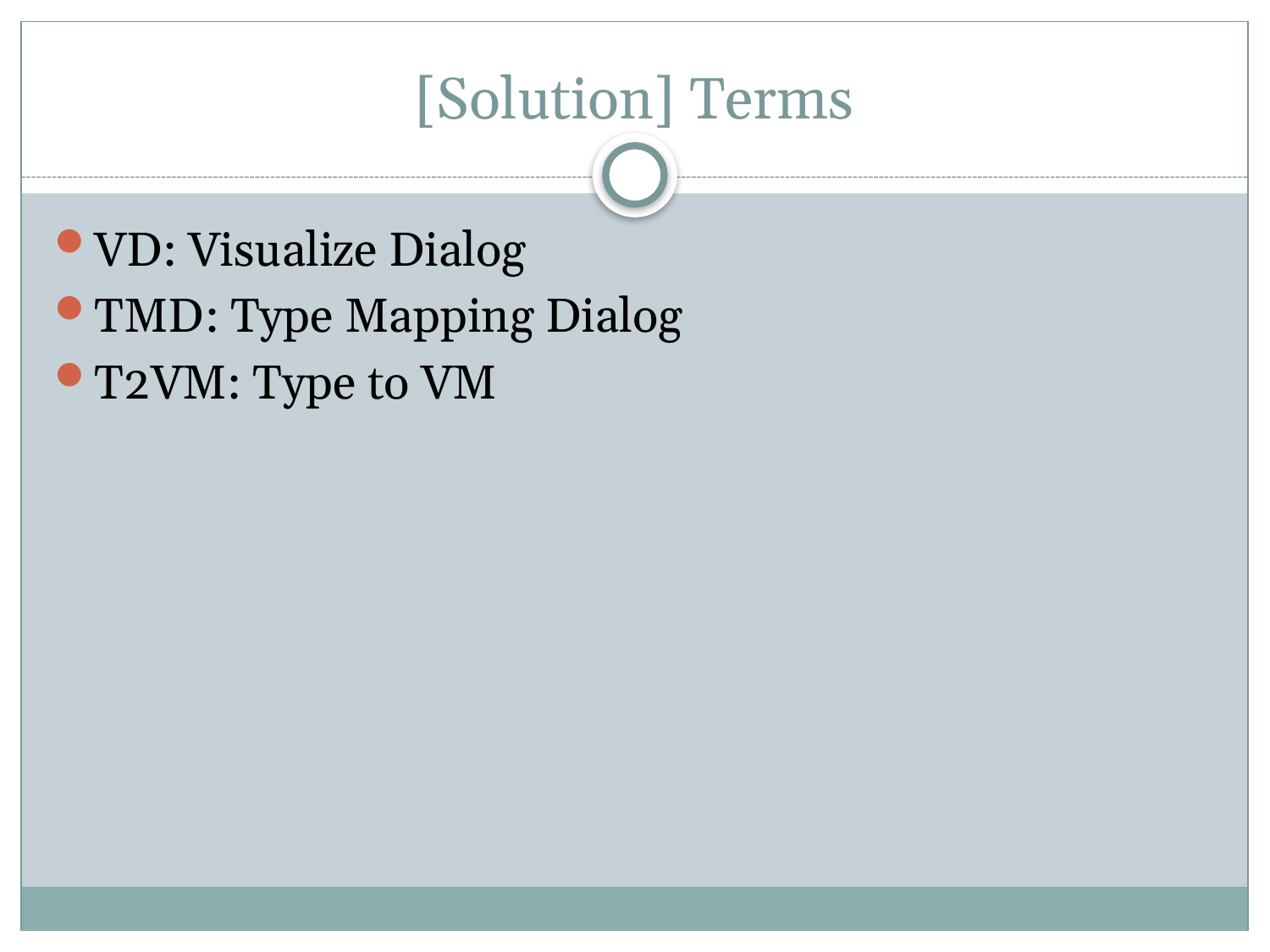

# [Solution] Terms
VD: Visualize Dialog
TMD: Type Mapping Dialog
T2VM: Type to VM